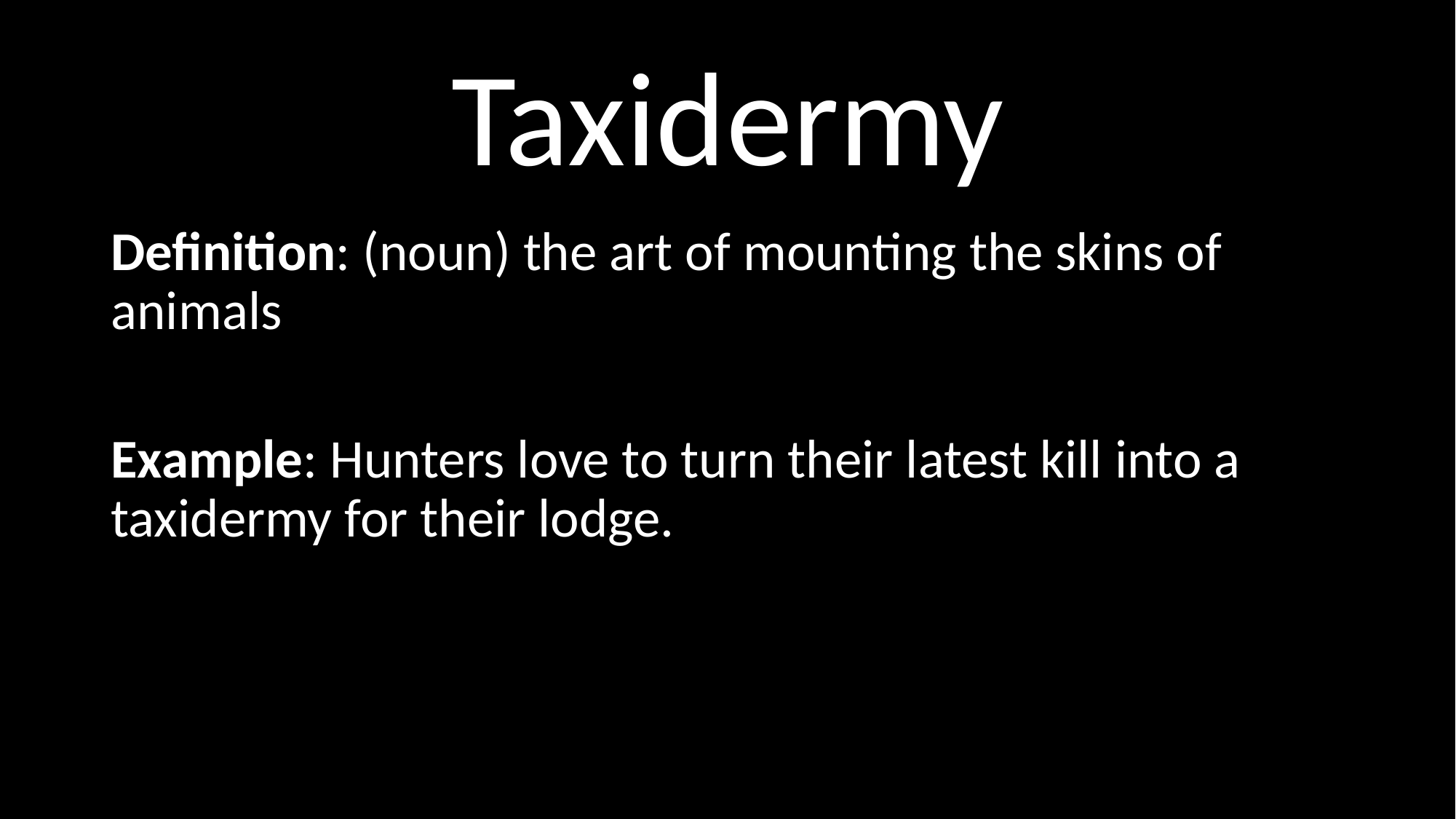

# Taxidermy
Definition: (noun) the art of mounting the skins of animals

Example: Hunters love to turn their latest kill into a taxidermy for their lodge.